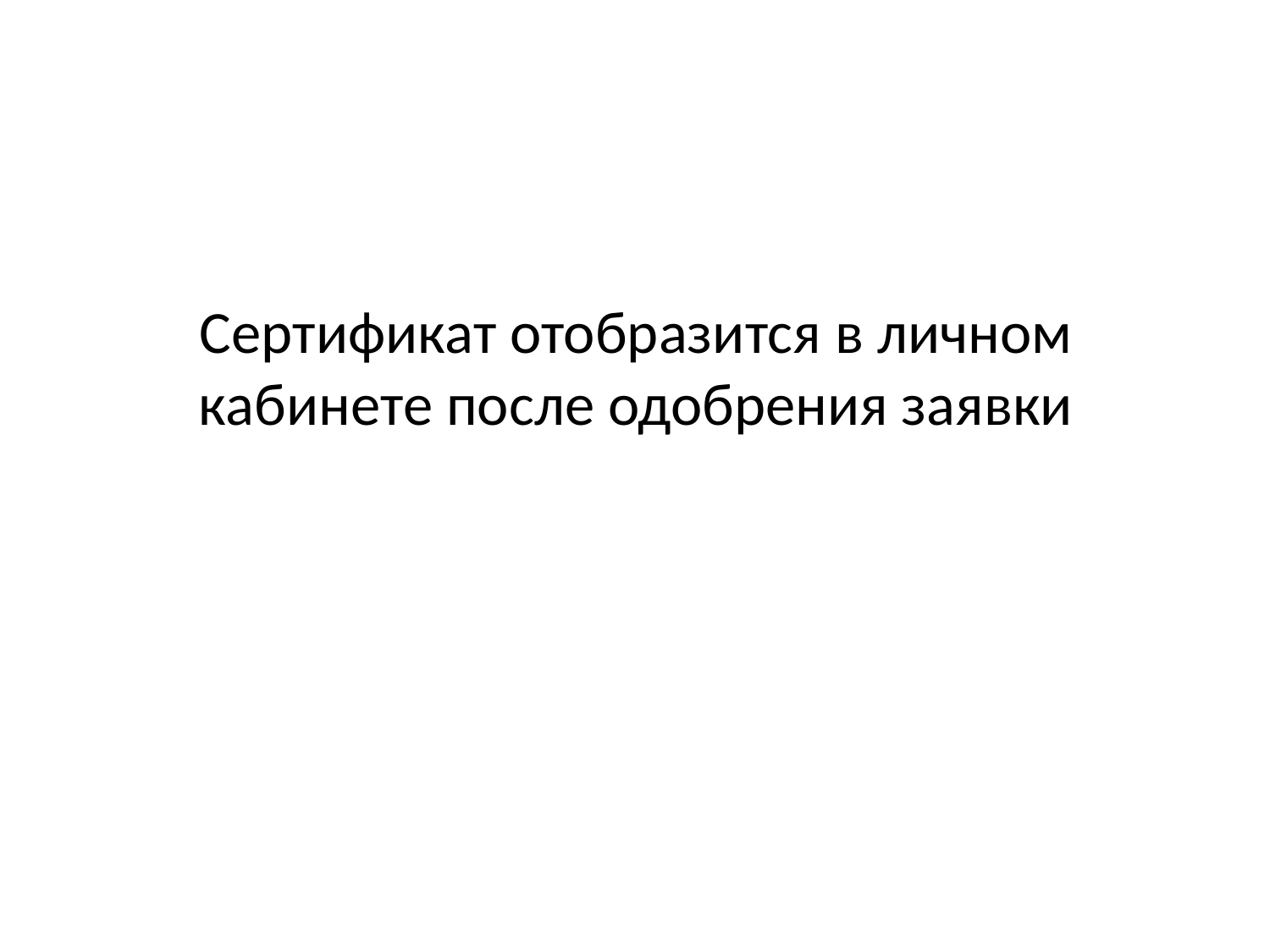

# Сертификат отобразится в личном кабинете после одобрения заявки